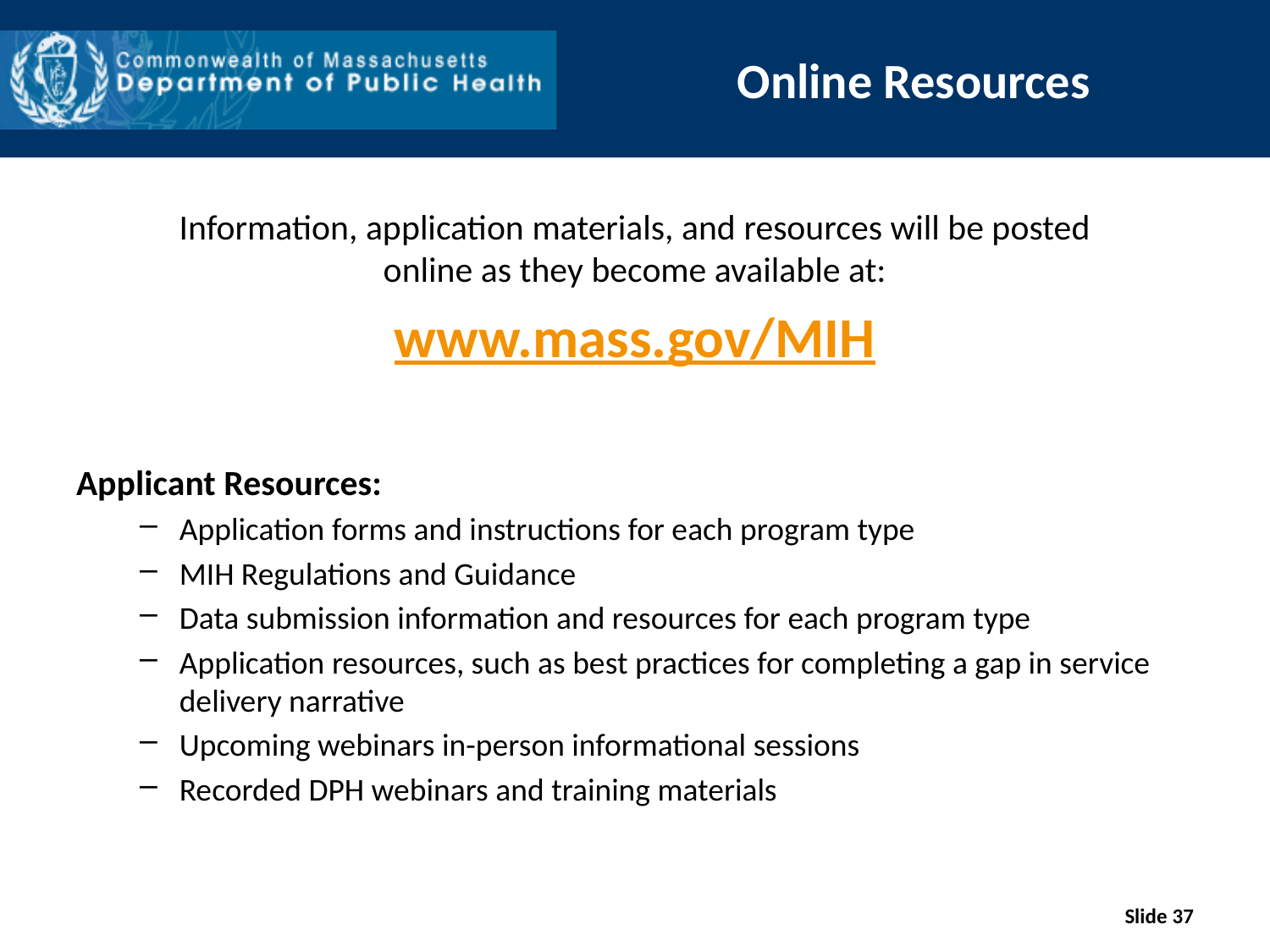

# Online Resources
Information, application materials, and resources will be posted
online as they become available at:
www.mass.gov/MIH
Applicant Resources:
Application forms and instructions for each program type
MIH Regulations and Guidance
Data submission information and resources for each program type
Application resources, such as best practices for completing a gap in service delivery narrative
Upcoming webinars in-person informational sessions
Recorded DPH webinars and training materials

Slide 37